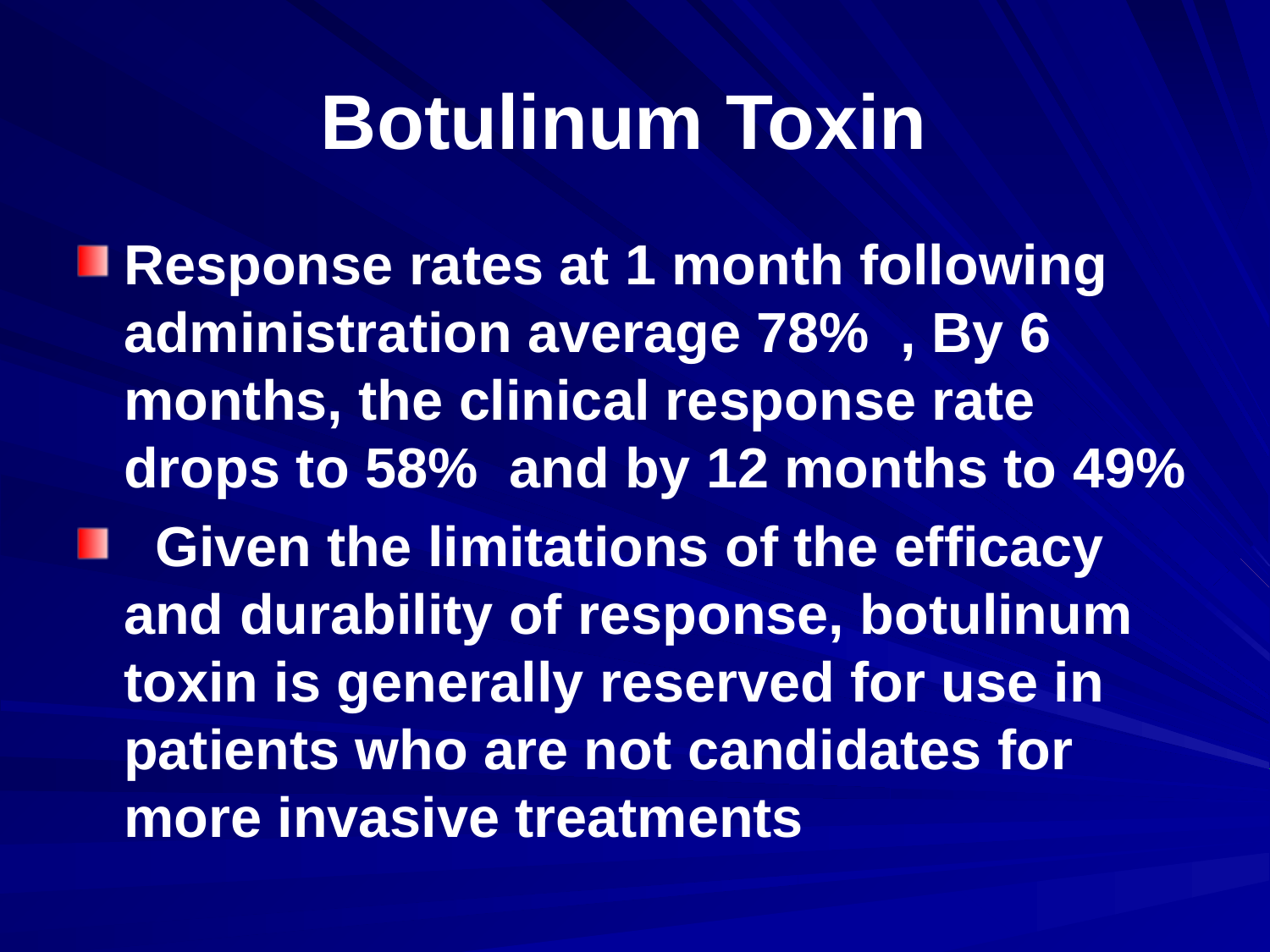

# Botulinum Toxin
Response rates at 1 month following administration average 78%  , By 6 months, the clinical response rate drops to 58%  and by 12 months to 49%
  Given the limitations of the efficacy and durability of response, botulinum toxin is generally reserved for use in patients who are not candidates for more invasive treatments